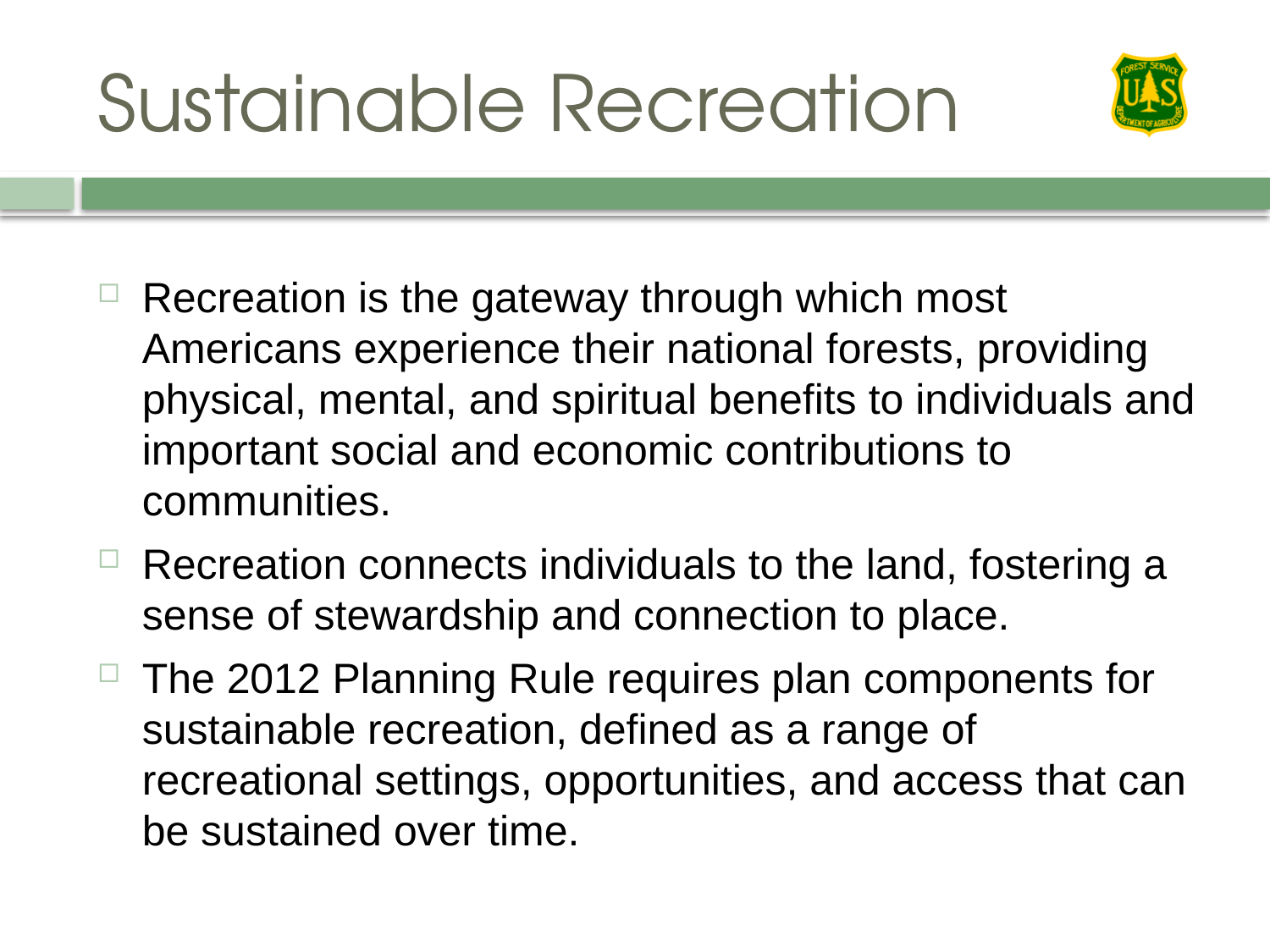

# Sustainable Recreation
Recreation is the gateway through which most Americans experience their national forests, providing physical, mental, and spiritual benefits to individuals and important social and economic contributions to communities.
Recreation connects individuals to the land, fostering a sense of stewardship and connection to place.
The 2012 Planning Rule requires plan components for sustainable recreation, defined as a range of recreational settings, opportunities, and access that can be sustained over time.